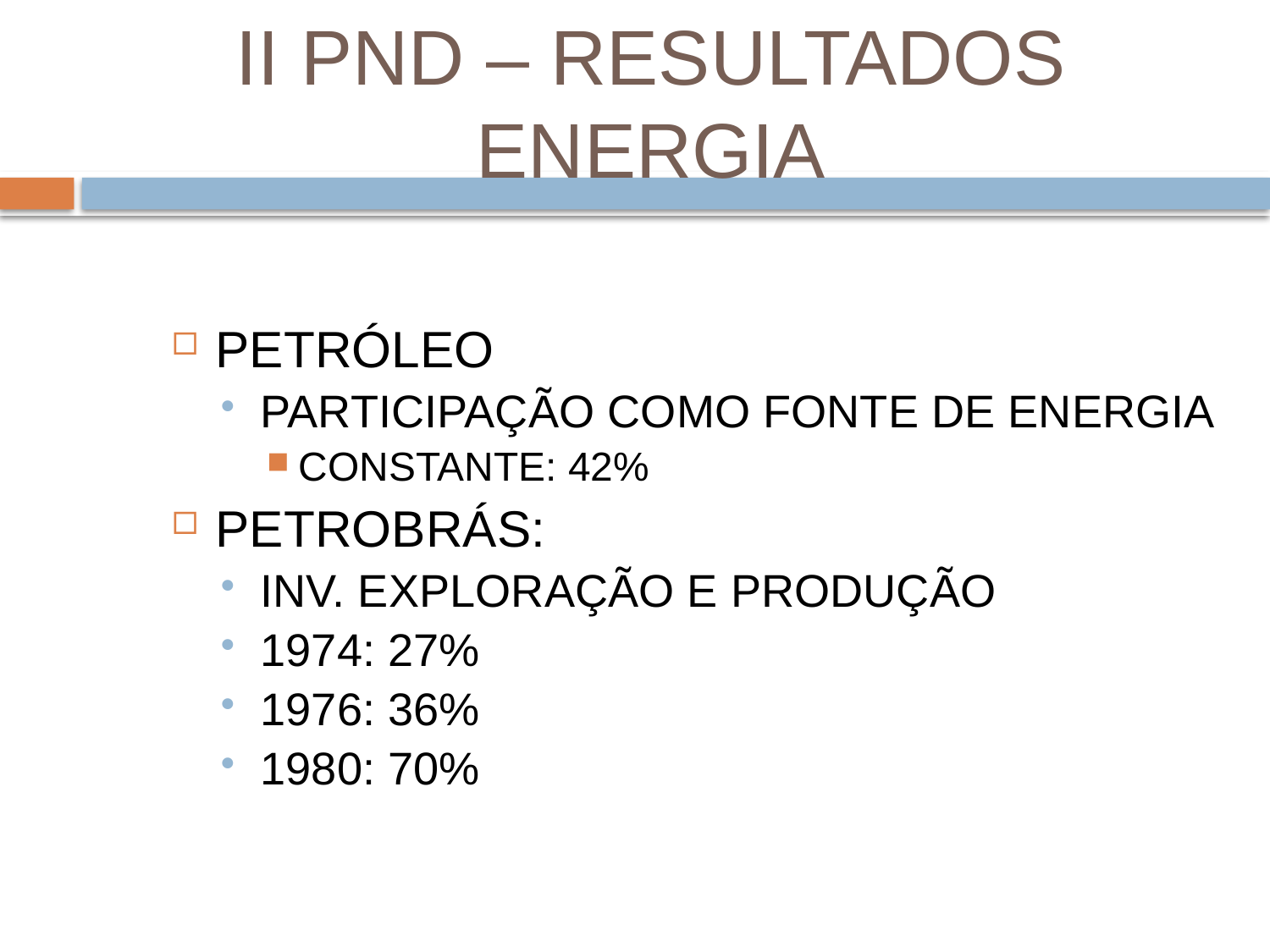

# II PND – RESULTADOS ENERGIA

PETRÓLEO
PARTICIPAÇÃO COMO FONTE DE ENERGIA
CONSTANTE: 42%
PETROBRÁS:
INV. EXPLORAÇÃO E PRODUÇÃO
1974: 27%
1976: 36%
1980: 70%